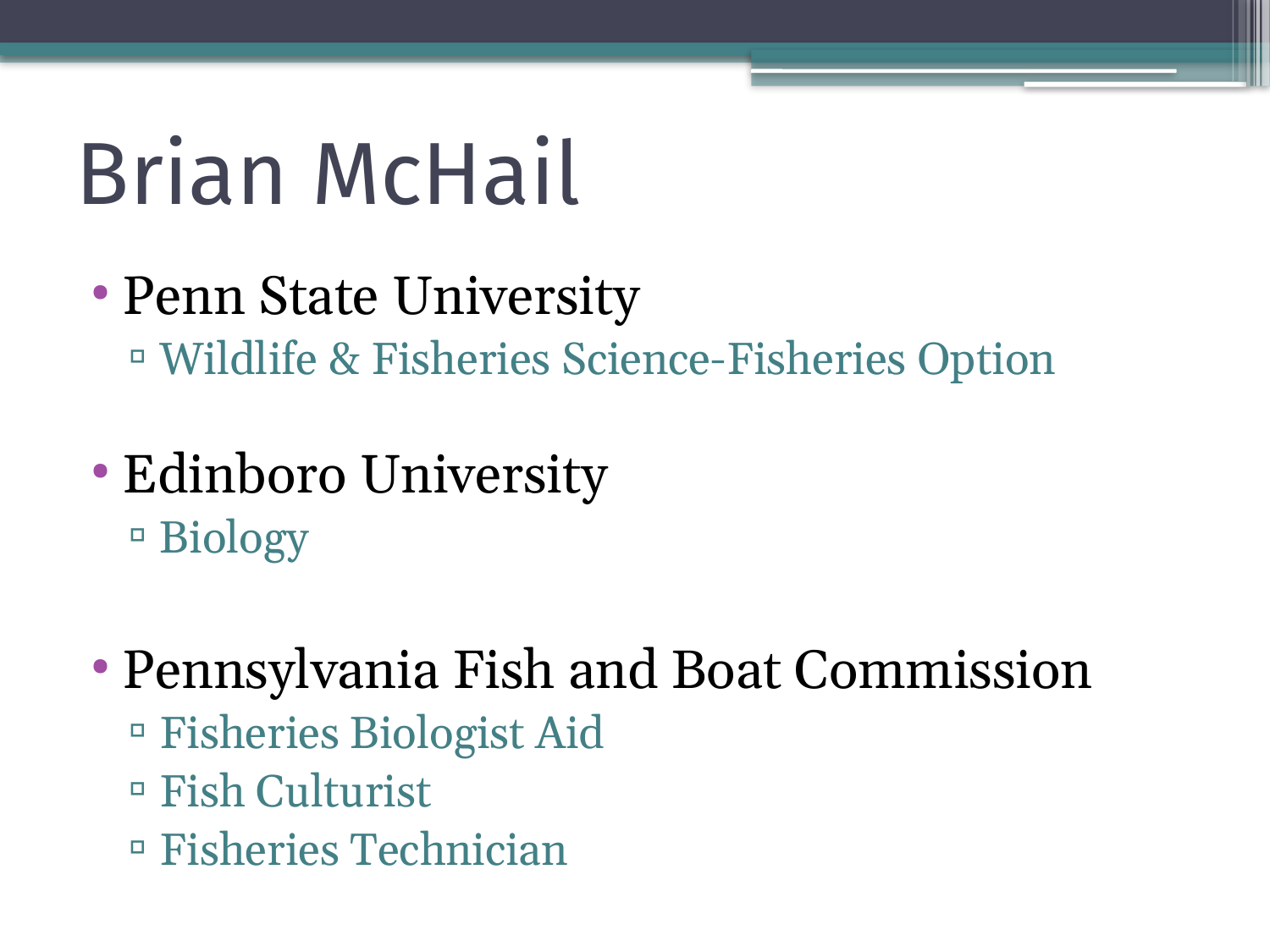

# Brian McHail
Penn State University
Wildlife & Fisheries Science-Fisheries Option

Edinboro University
Biology

Pennsylvania Fish and Boat Commission
Fisheries Biologist Aid
Fish Culturist
Fisheries Technician